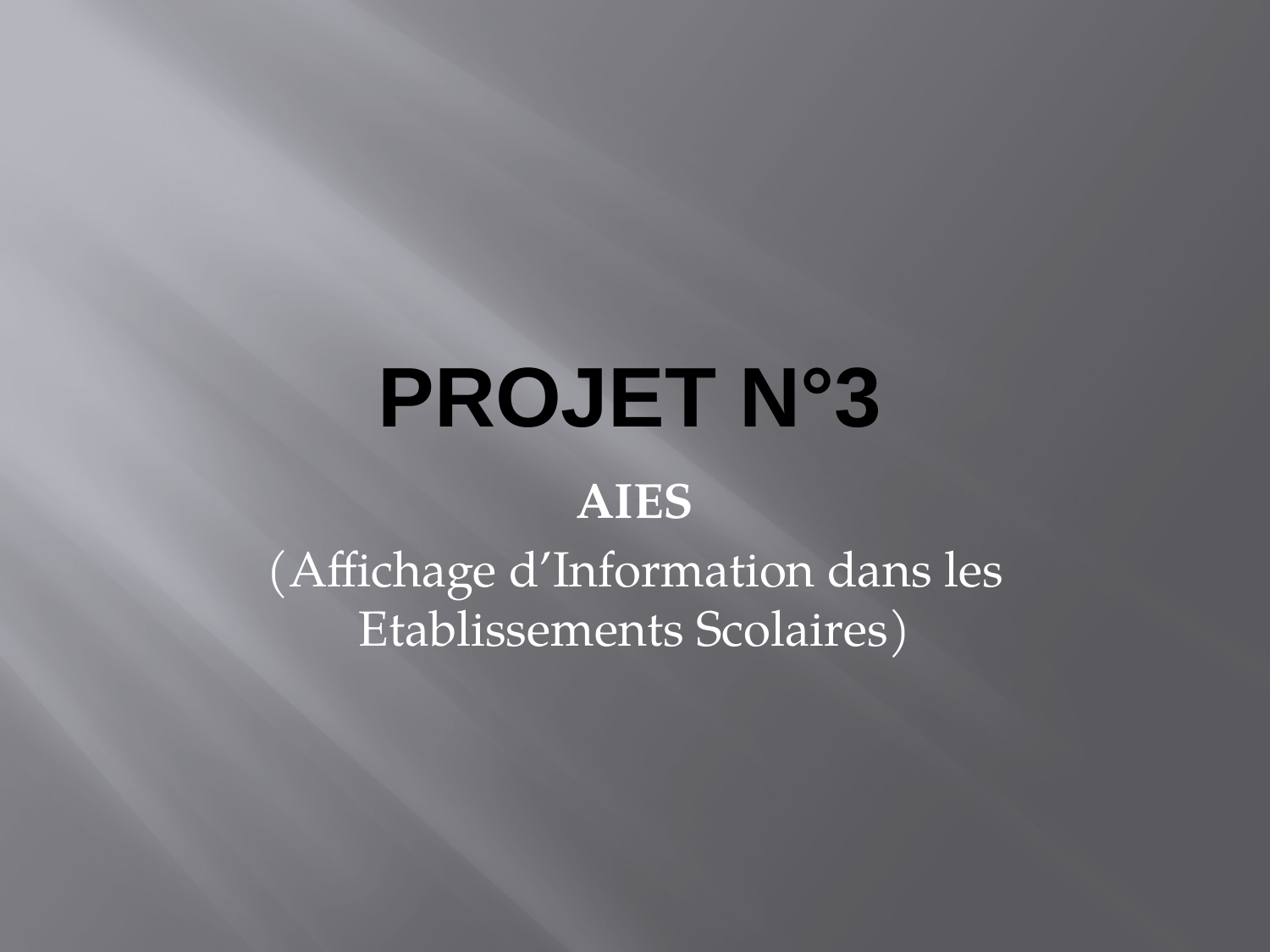

# Projet n°3
AIES
(Affichage d’Information dans les Etablissements Scolaires)